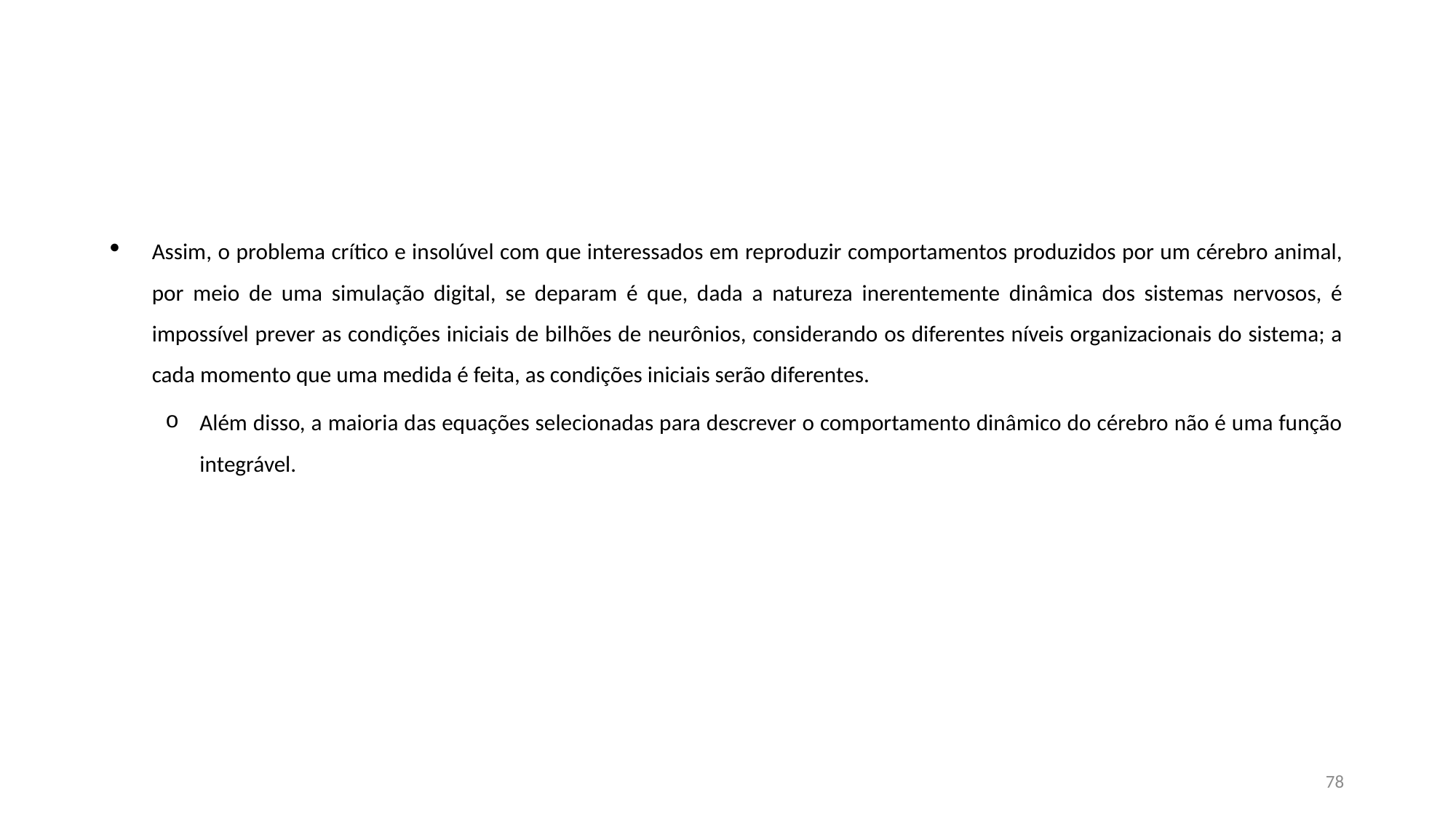

#
Assim, o problema crítico e insolúvel com que interessados em reproduzir comportamentos produzidos por um cérebro animal, por meio de uma simulação digital, se deparam é que, dada a natureza inerentemente dinâmica dos sistemas nervosos, é impossível prever as condições iniciais de bilhões de neurônios, considerando os diferentes níveis organizacionais do sistema; a cada momento que uma medida é feita, as condições iniciais serão diferentes.
Além disso, a maioria das equações selecionadas para descrever o comportamento dinâmico do cérebro não é uma função integrável.

78